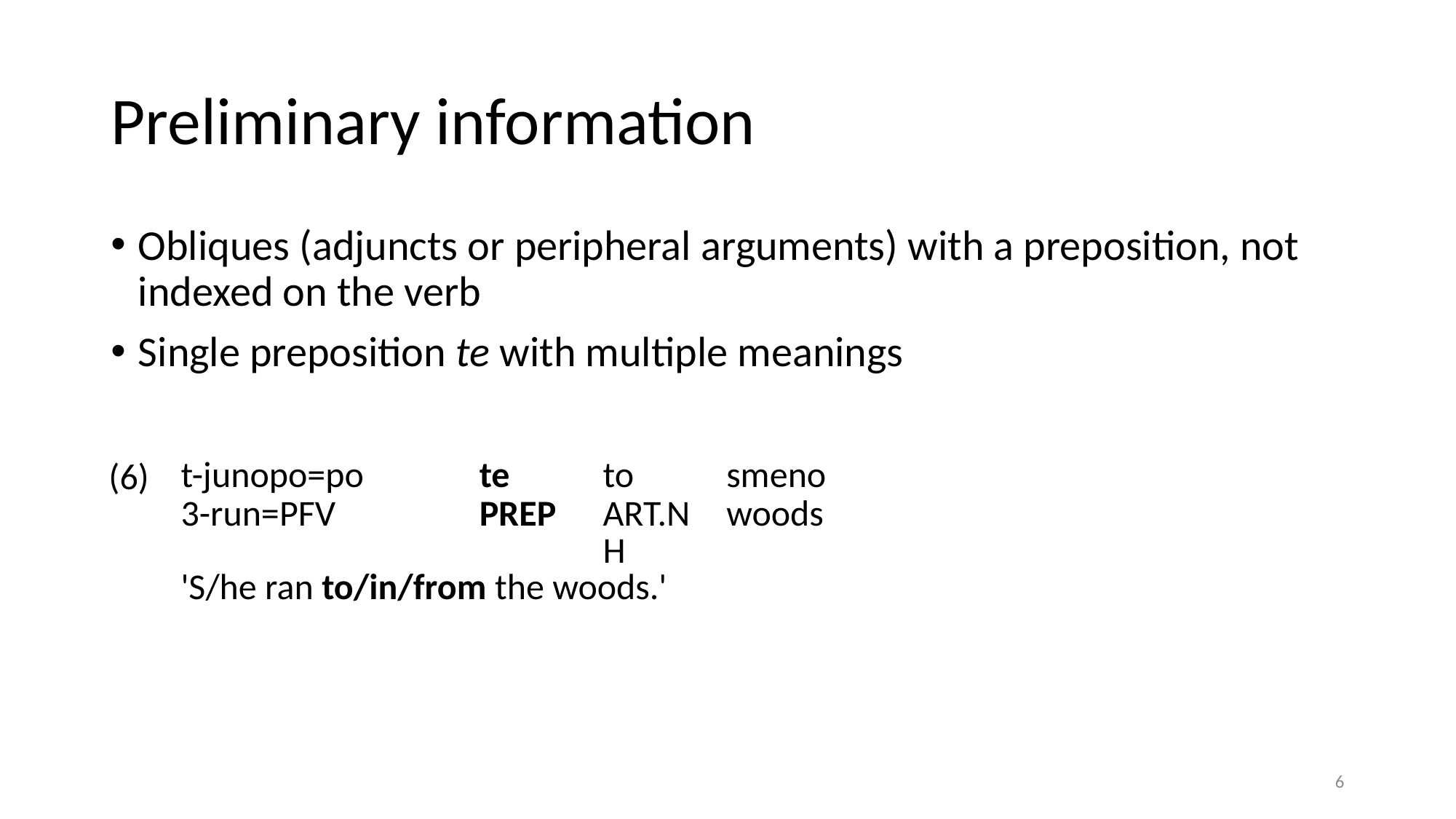

# Preliminary information
Obliques (adjuncts or peripheral arguments) with a preposition, not indexed on the verb
Single preposition te with multiple meanings

| (6) | t-junopo=po | te | to | smeno |
| --- | --- | --- | --- | --- |
|  | 3-run=pfv | prep | art.nh | woods |
|  | 'S/he ran to/in/from the woods.' |  |  |  |
6